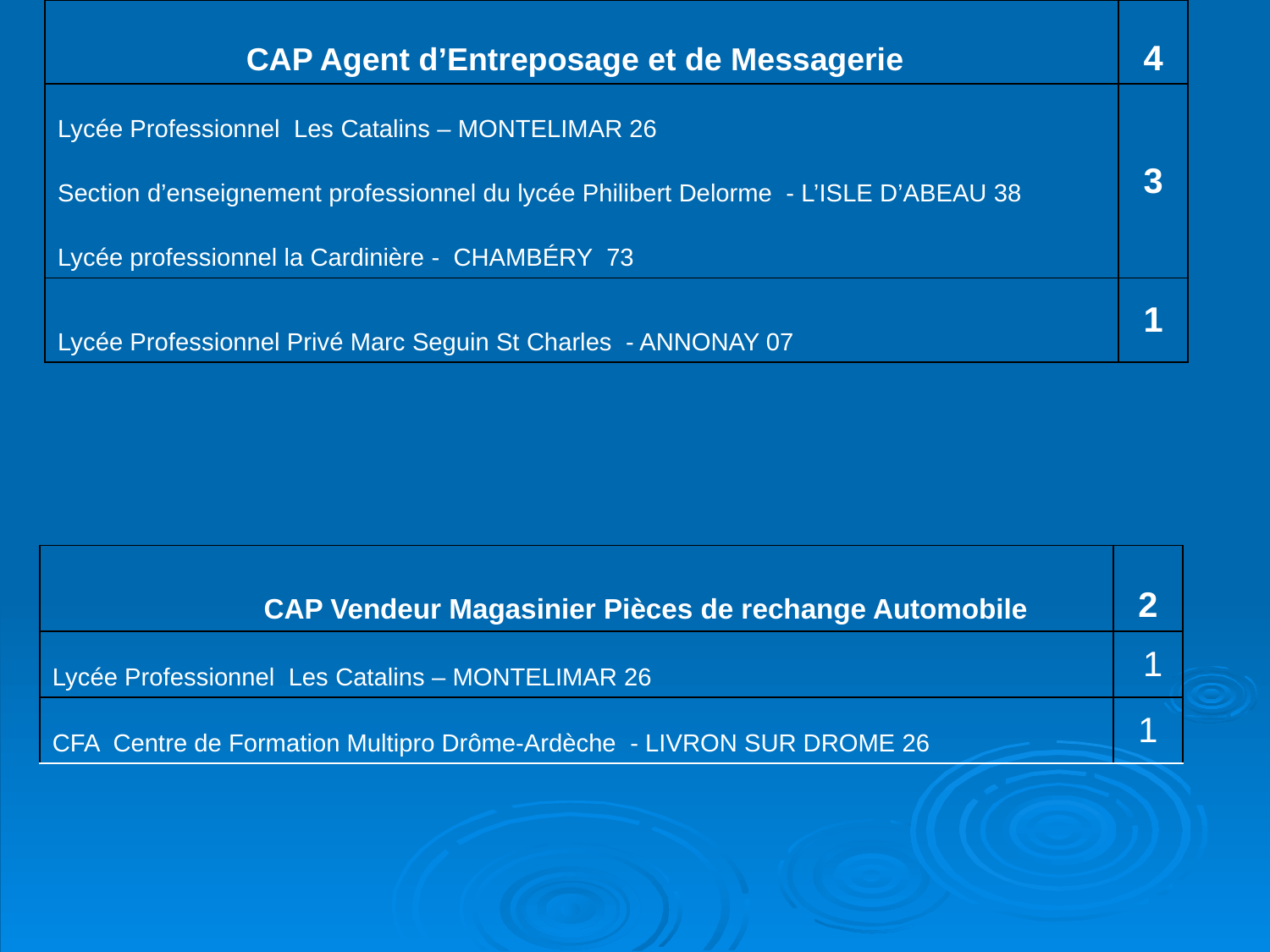

| CAP Agent d’Entreposage et de Messagerie | 4 |
| --- | --- |
| Lycée Professionnel Les Catalins – MONTELIMAR 26 | 3 |
| Section d’enseignement professionnel du lycée Philibert Delorme - L’ISLE D’ABEAU 38 |  |
| Lycée professionnel la Cardinière - CHAMBÉRY 73 |  |
| Lycée Professionnel Privé Marc Seguin St Charles - ANNONAY 07 | 1 |
| CAP Vendeur Magasinier Pièces de rechange Automobile | 2 |
| --- | --- |
| Lycée Professionnel Les Catalins – MONTELIMAR 26 | 1 |
| CFA Centre de Formation Multipro Drôme-Ardèche - LIVRON SUR DROME 26 | 1 |